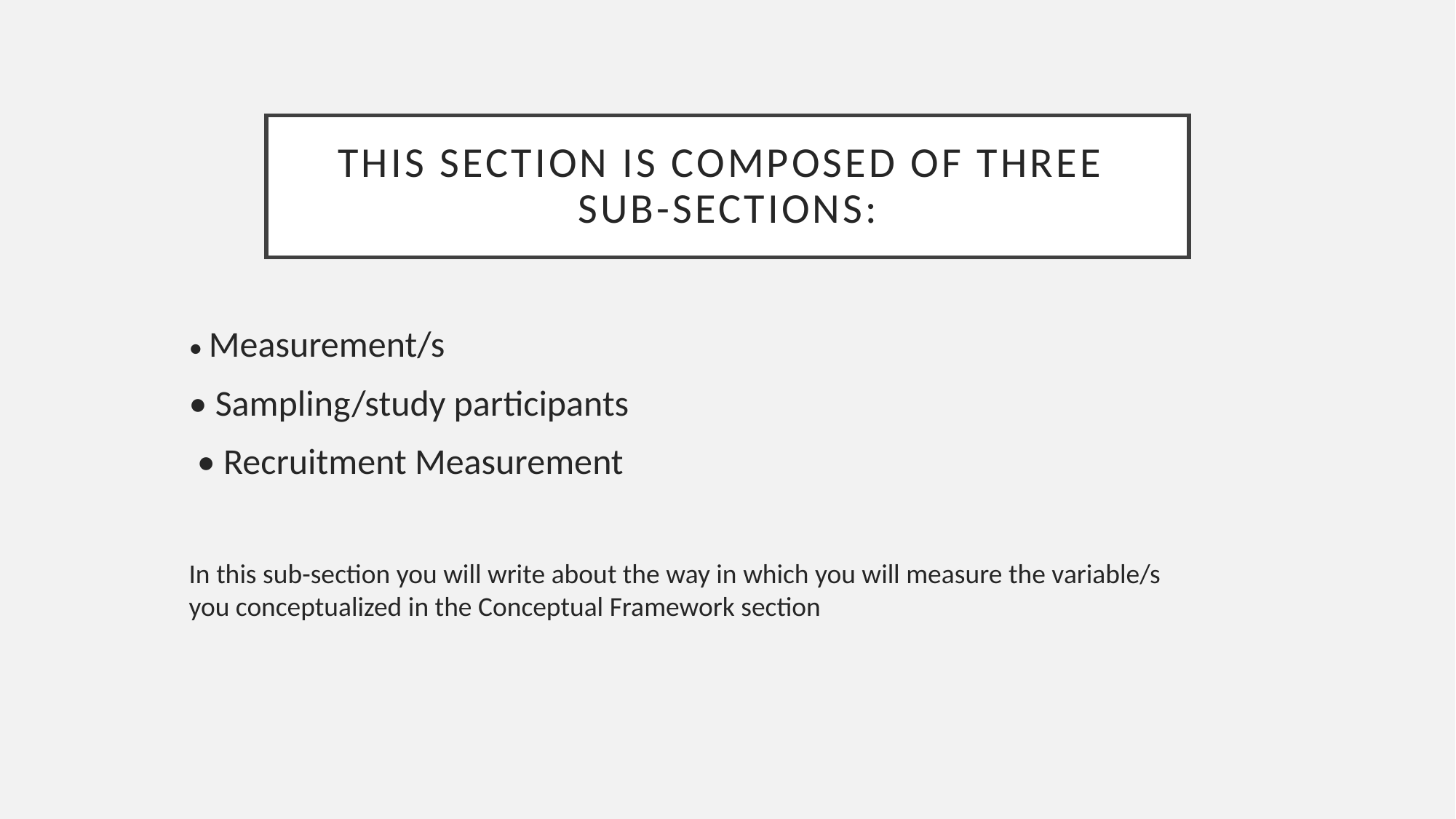

# This section is composed of three sub-sections:
• Measurement/s
• Sampling/study participants
 • Recruitment Measurement

In this sub-section you will write about the way in which you will measure the variable/s you conceptualized in the Conceptual Framework section